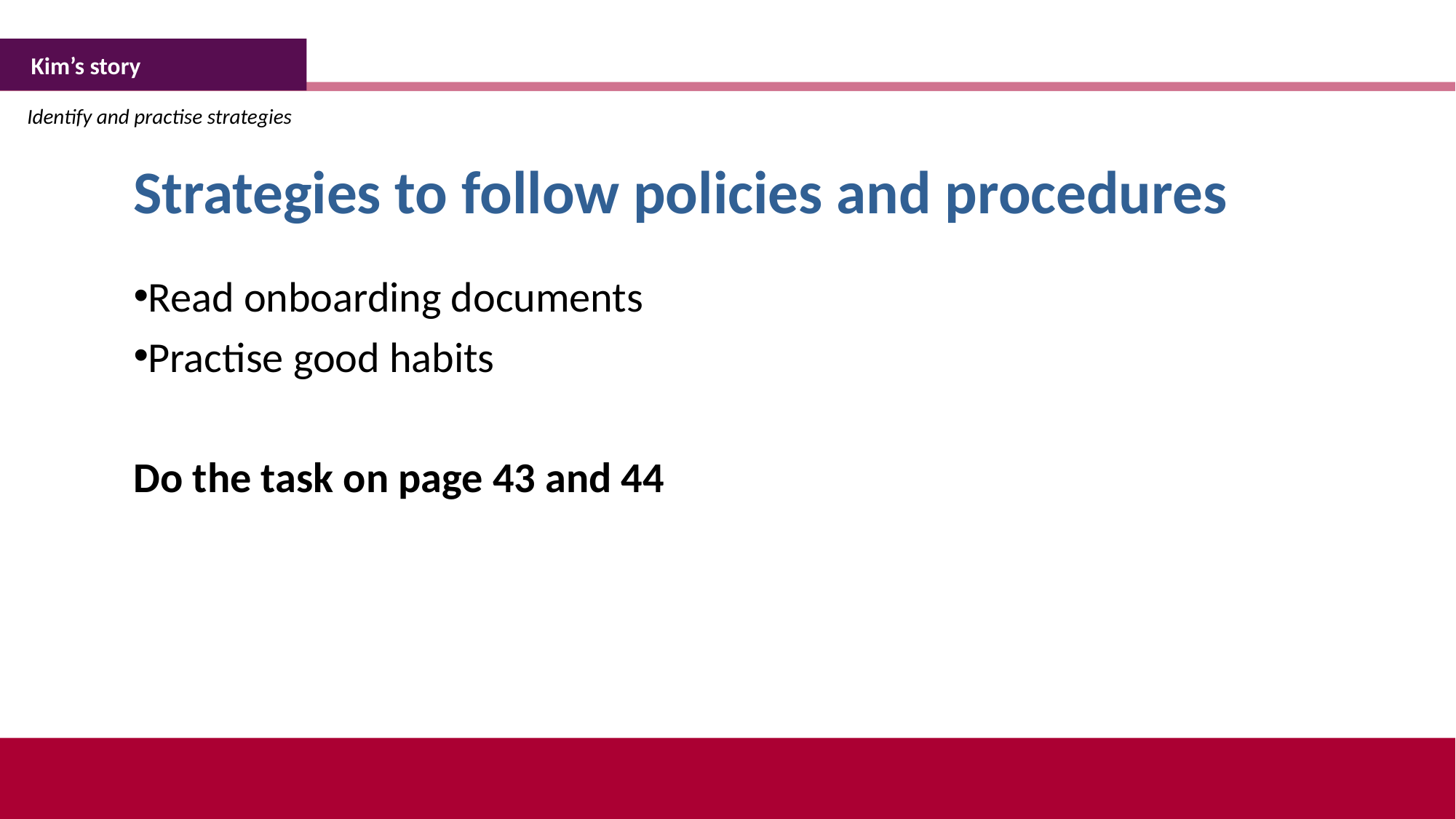

Kim’s story
Identify and practise strategies

Strategies to follow policies and procedures

Read onboarding documents
Practise good habits

Do the task on page 43 and 44